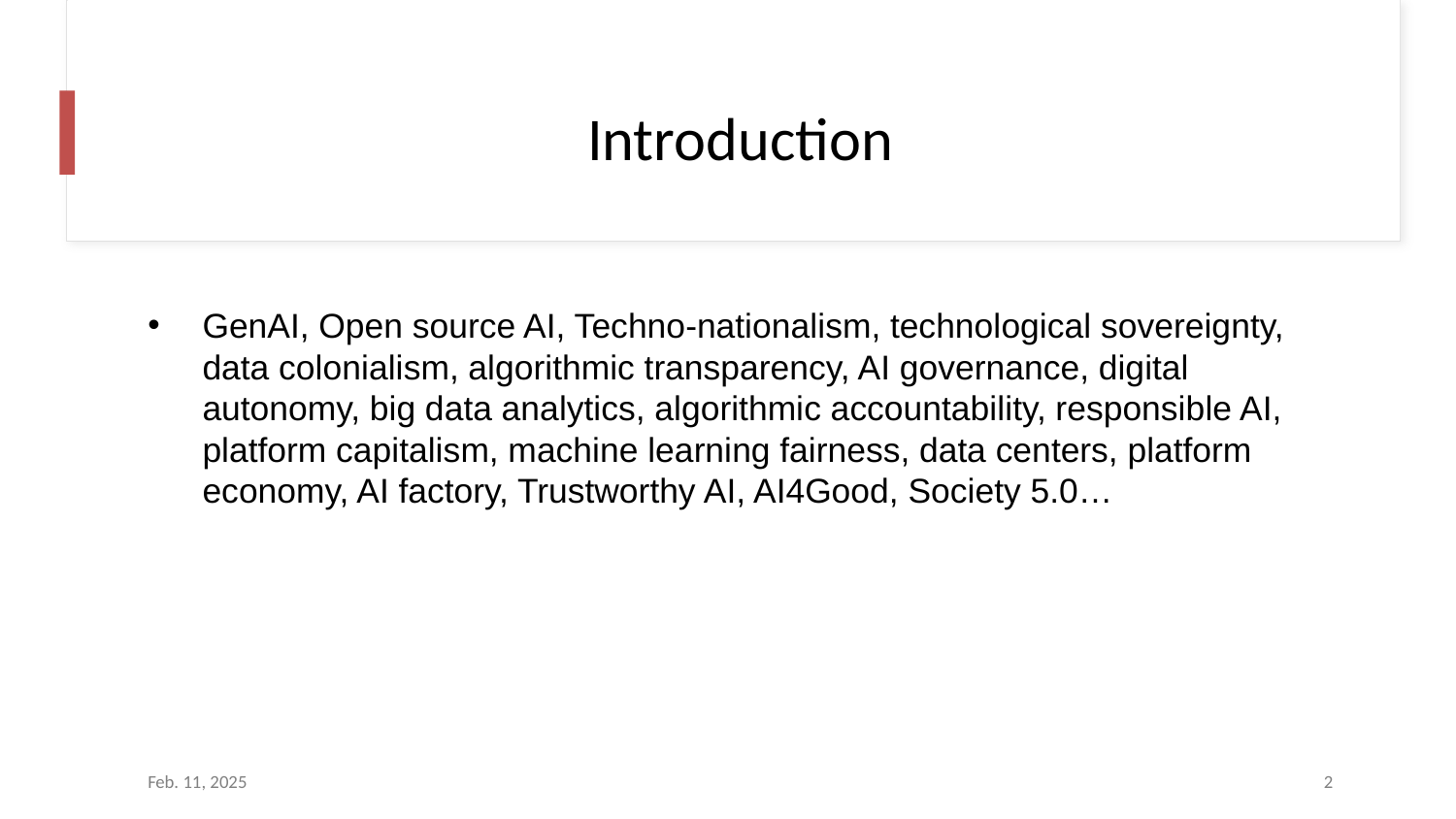

# Introduction

GenAI, Open source AI, Techno-nationalism, technological sovereignty, data colonialism, algorithmic transparency, AI governance, digital autonomy, big data analytics, algorithmic accountability, responsible AI, platform capitalism, machine learning fairness, data centers, platform economy, AI factory, Trustworthy AI, AI4Good, Society 5.0…
Feb. 11, 2025
2